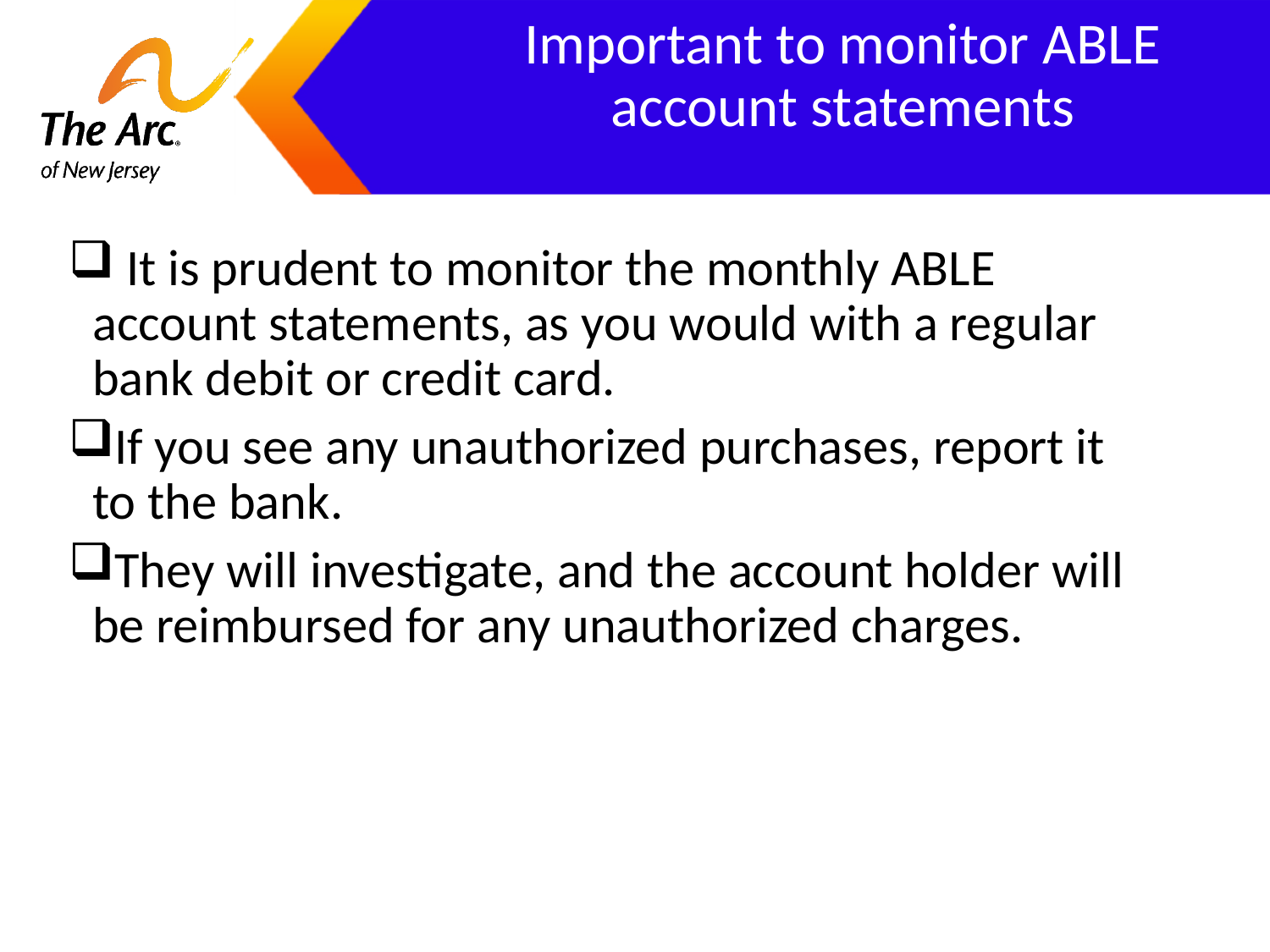

# Important to monitor ABLE account statements
 It is prudent to monitor the monthly ABLE account statements, as you would with a regular bank debit or credit card.
If you see any unauthorized purchases, report it to the bank.
They will investigate, and the account holder will be reimbursed for any unauthorized charges.